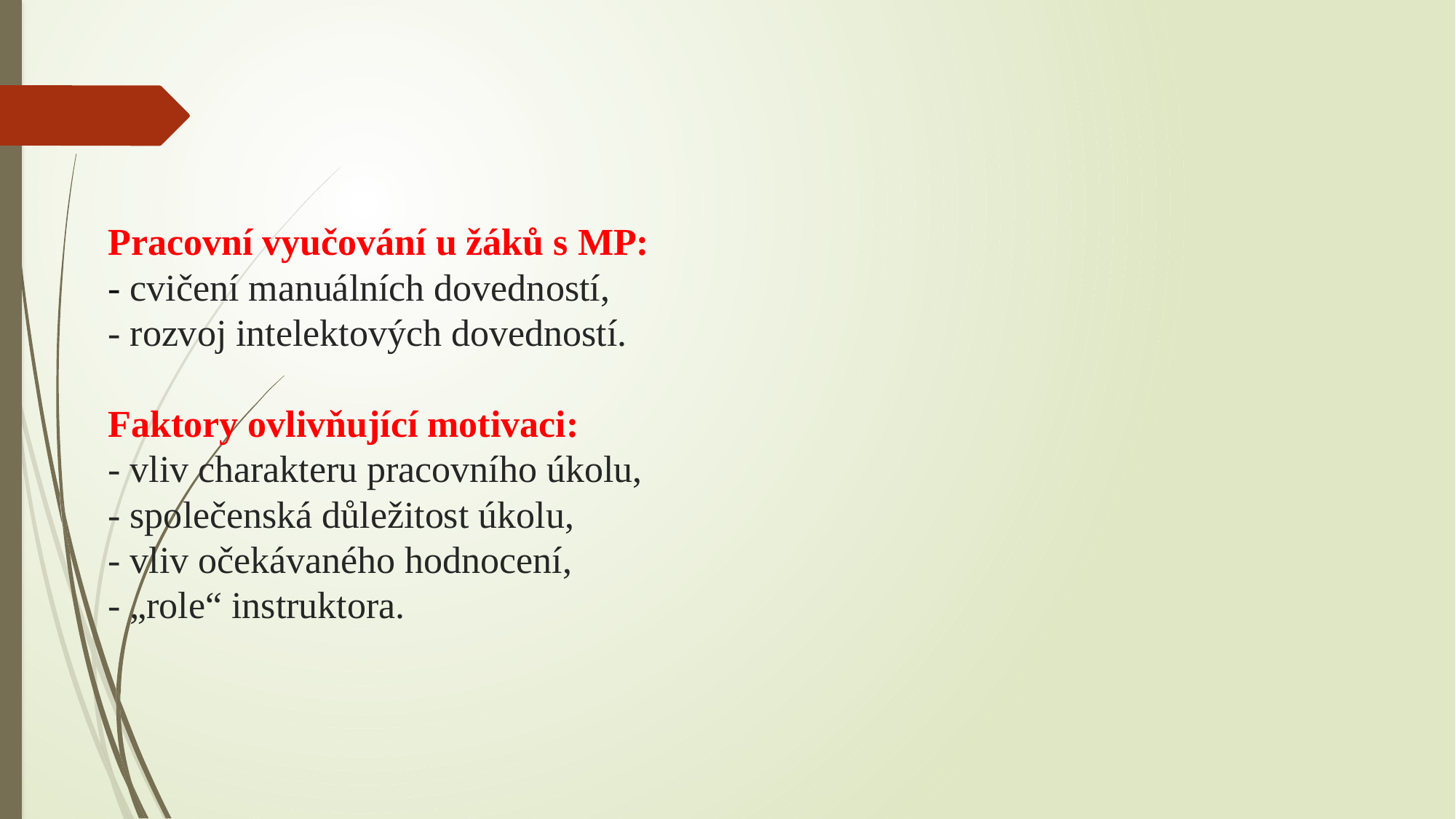

Pracovní vyučování u žáků s MP:
- cvičení manuálních dovedností,
- rozvoj intelektových dovedností.
Faktory ovlivňující motivaci:
- vliv charakteru pracovního úkolu,
- společenská důležitost úkolu,
- vliv očekávaného hodnocení,
- „role“ instruktora.